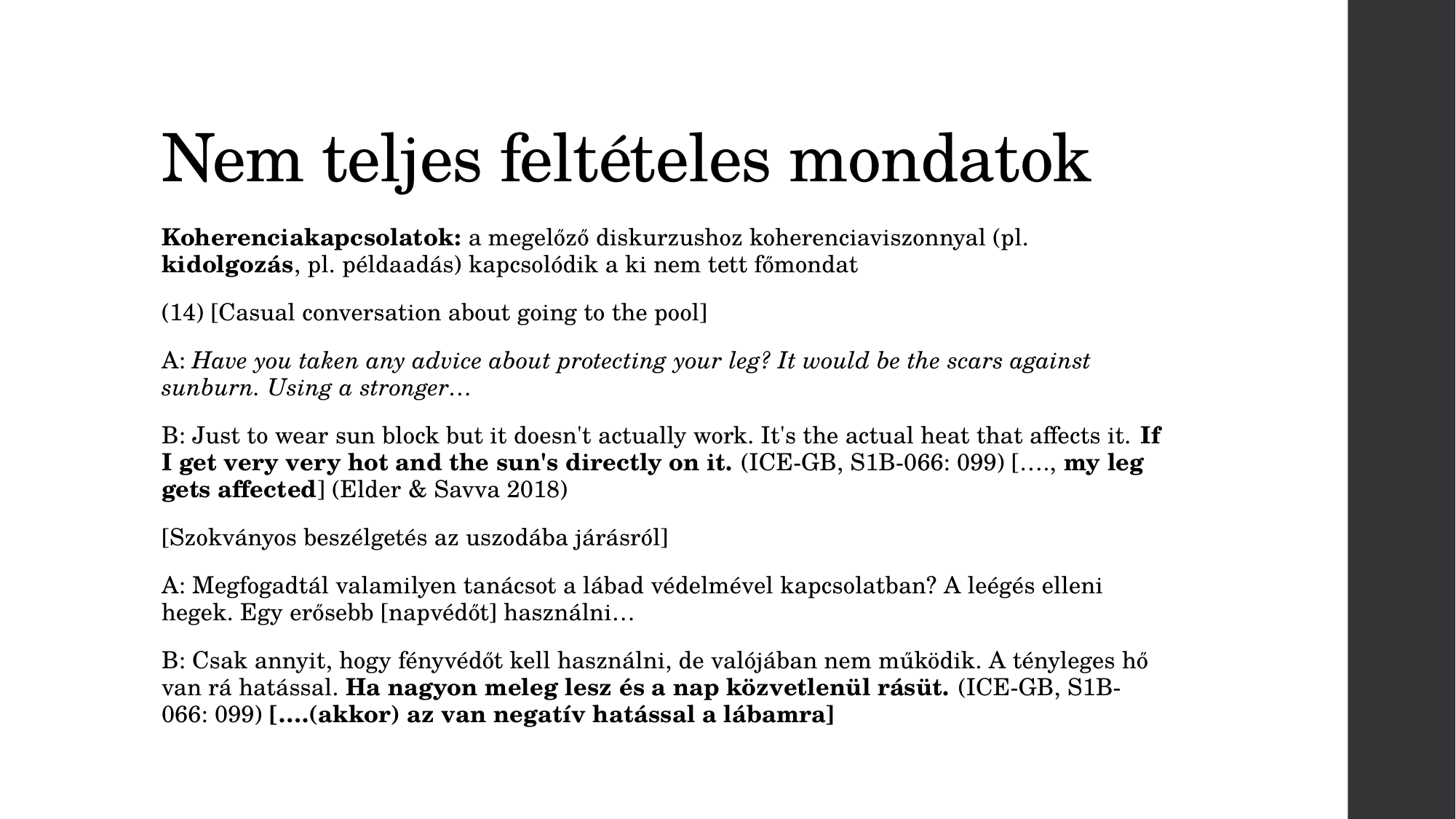

# Nem teljes feltételes mondatok
Koherenciakapcsolatok: a megelőző diskurzushoz koherenciaviszonnyal (pl. kidolgozás, pl. példaadás) kapcsolódik a ki nem tett főmondat
(14) [Casual conversation about going to the pool]
A: Have you taken any advice about protecting your leg? It would be the scars against sunburn. Using a stronger…
B: Just to wear sun block but it doesn't actually work. It's the actual heat that affects it. If I get very very hot and the sun's directly on it. (ICE-GB, S1B-066: 099) […., my leg gets affected] (Elder & Savva 2018)
[Szokványos beszélgetés az uszodába járásról]
A: Megfogadtál valamilyen tanácsot a lábad védelmével kapcsolatban? A leégés elleni hegek. Egy erősebb [napvédőt] használni…
B: Csak annyit, hogy fényvédőt kell használni, de valójában nem működik. A tényleges hő van rá hatással. Ha nagyon meleg lesz és a nap közvetlenül rásüt. (ICE-GB, S1B-066: 099) [….(akkor) az van negatív hatással a lábamra]